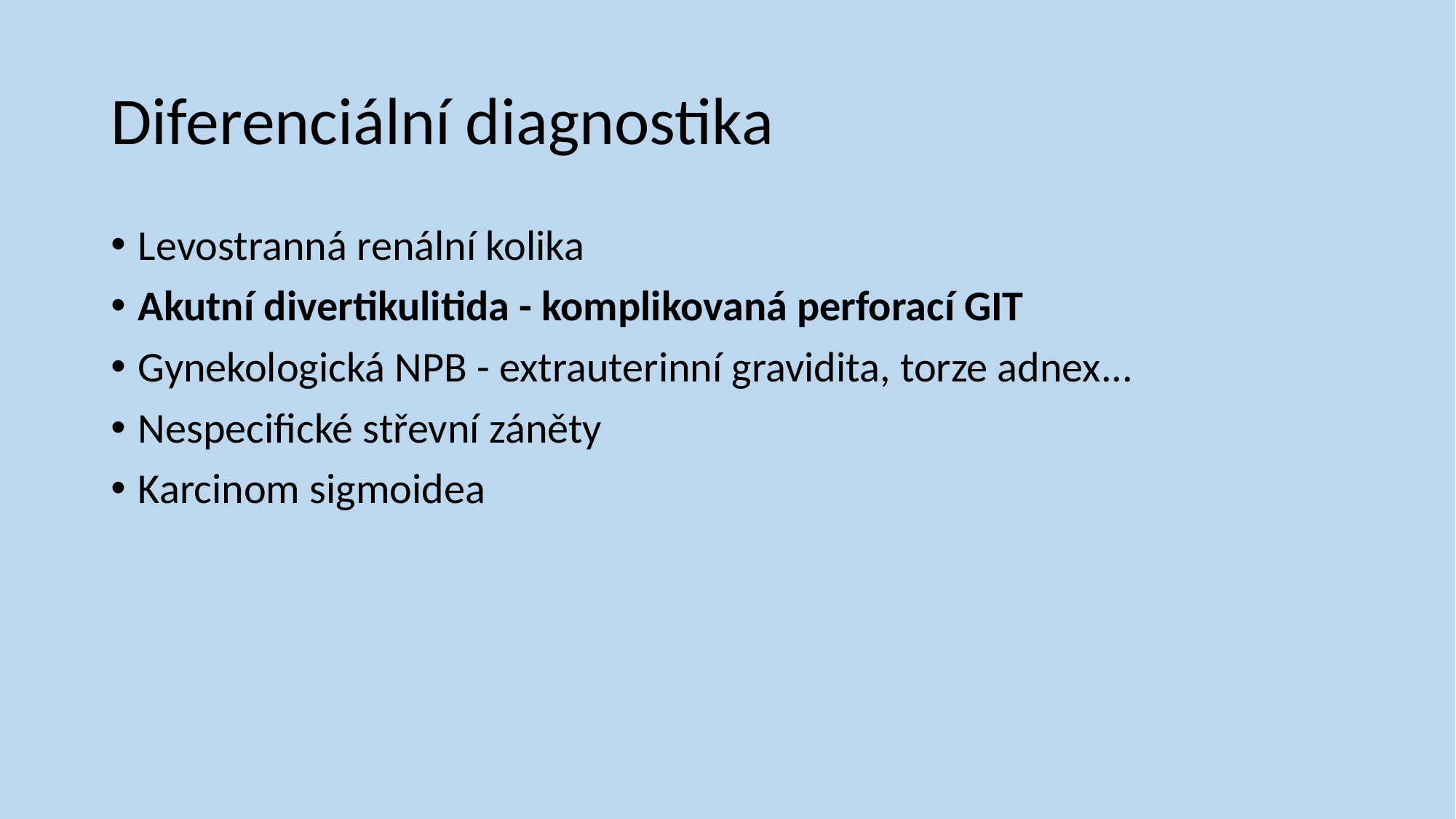

# Diferenciální diagnostika
Levostranná renální kolika
Akutní divertikulitida - komplikovaná perforací GIT
Gynekologická NPB - extrauterinní gravidita, torze adnex...
Nespecifické střevní záněty
Karcinom sigmoidea